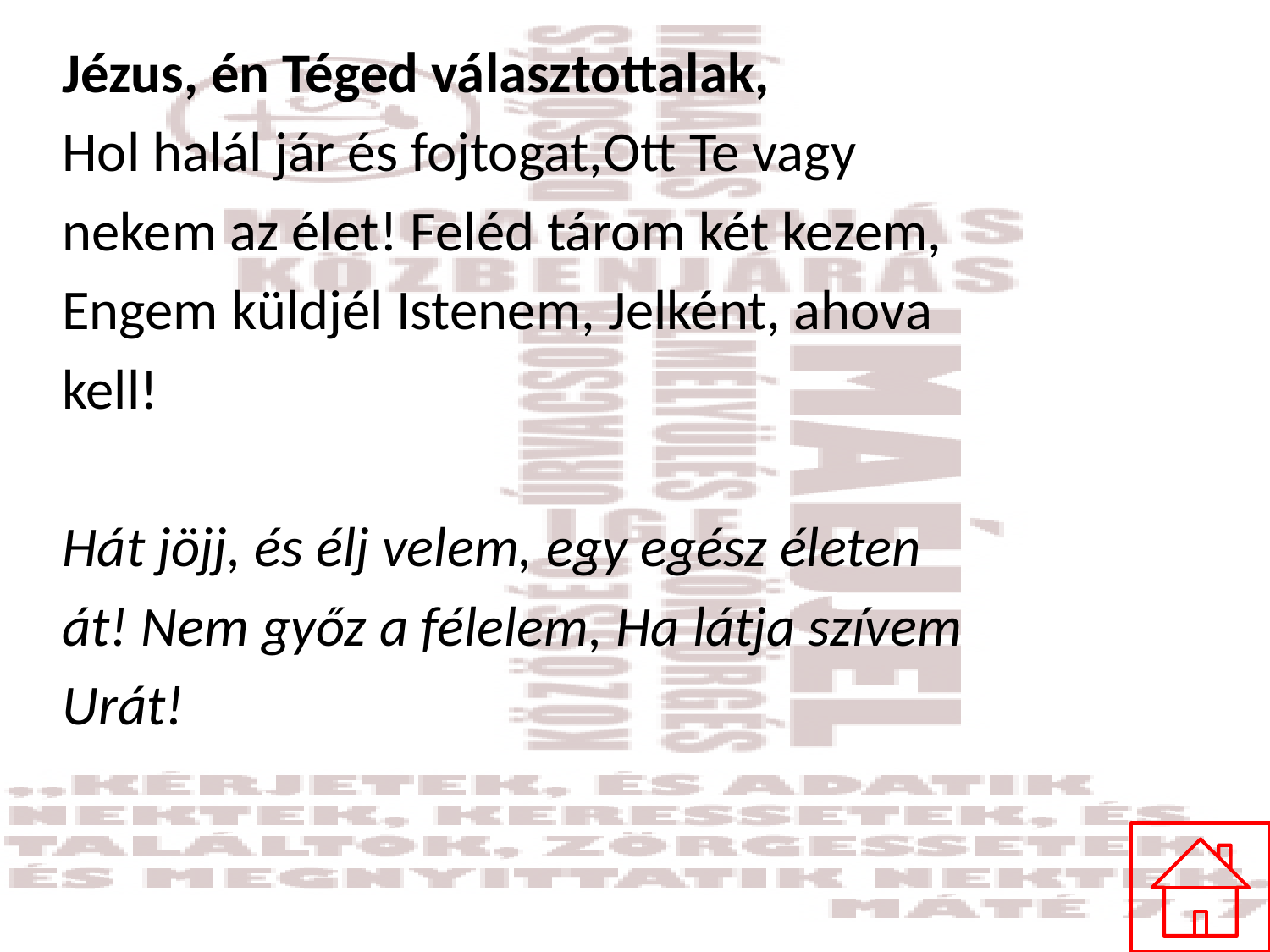

Jézus, én Téged választottalak,
Hol halál jár és fojtogat,Ott Te vagy
nekem az élet! Feléd tárom két kezem,
Engem küldjél Istenem, Jelként, ahova
kell!

Hát jöjj, és élj velem, egy egész életen
át! Nem győz a félelem, Ha látja szívem
Urát!

#